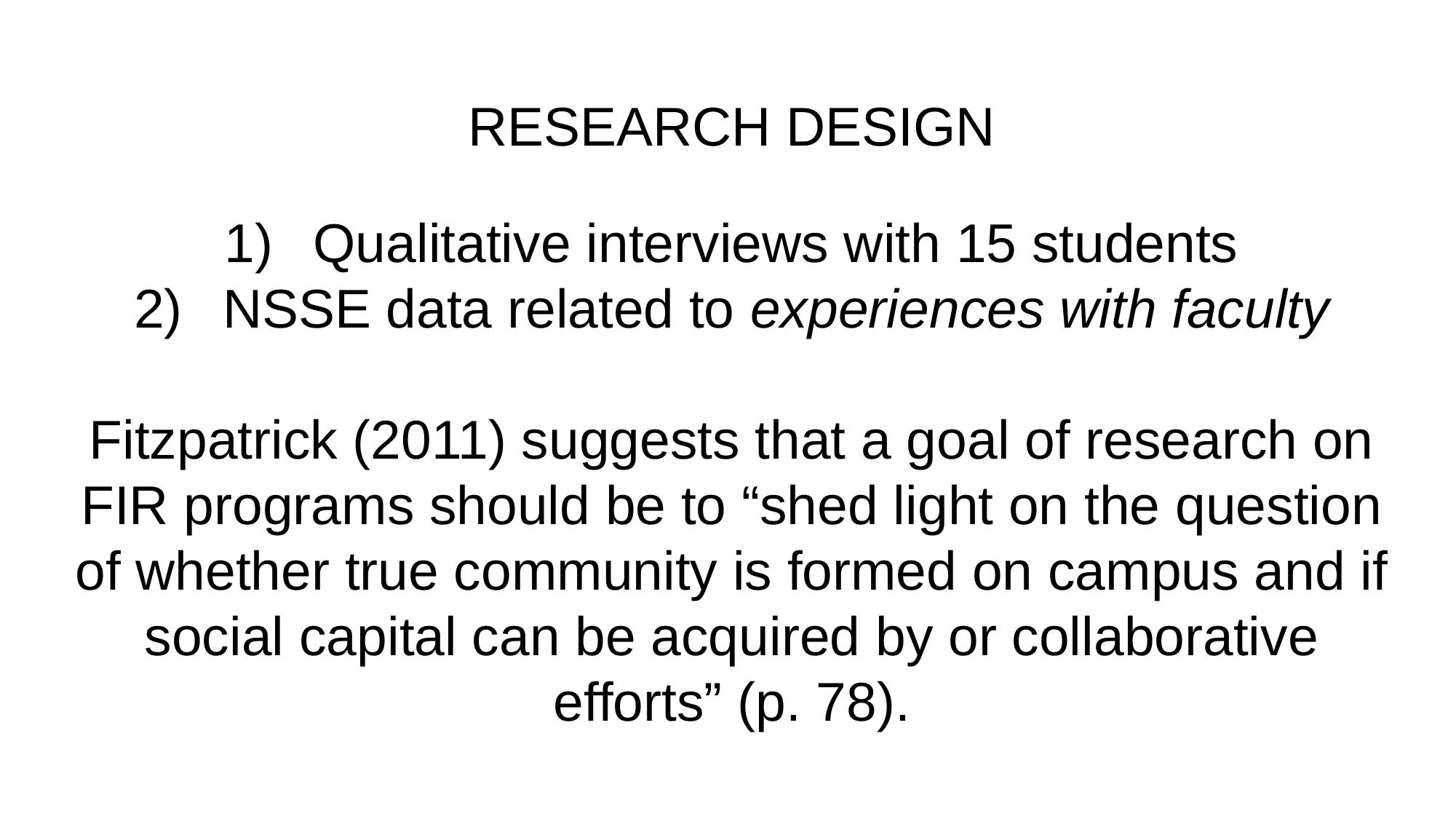

RESEARCH DESIGN

Qualitative interviews with 15 students
NSSE data related to experiences with faculty

Fitzpatrick (2011) suggests that a goal of research on FIR programs should be to “shed light on the question of whether true community is formed on campus and if social capital can be acquired by or collaborative efforts” (p. 78).